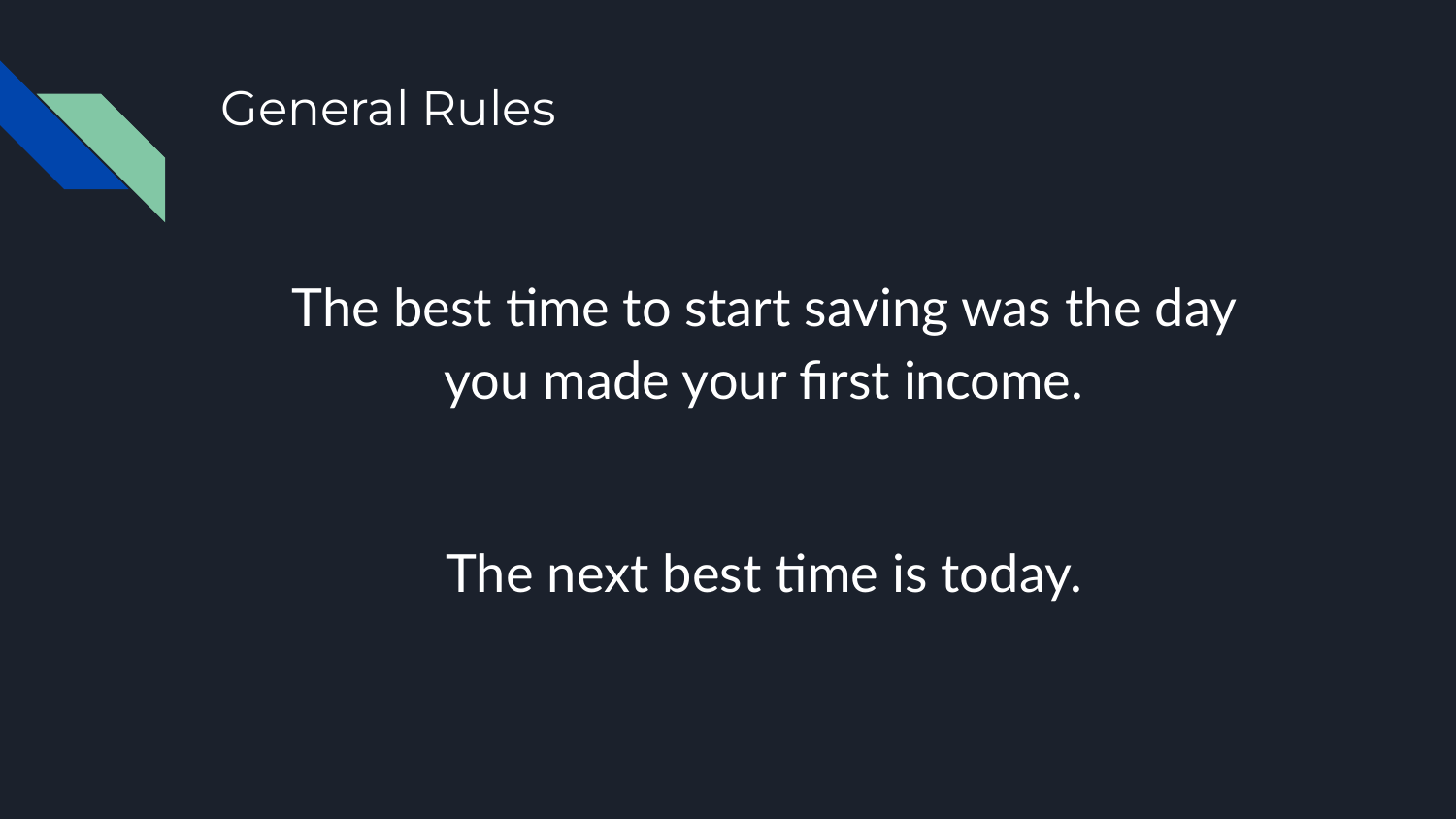

# General Rules
The best time to start saving was the day you made your first income.

The next best time is today.